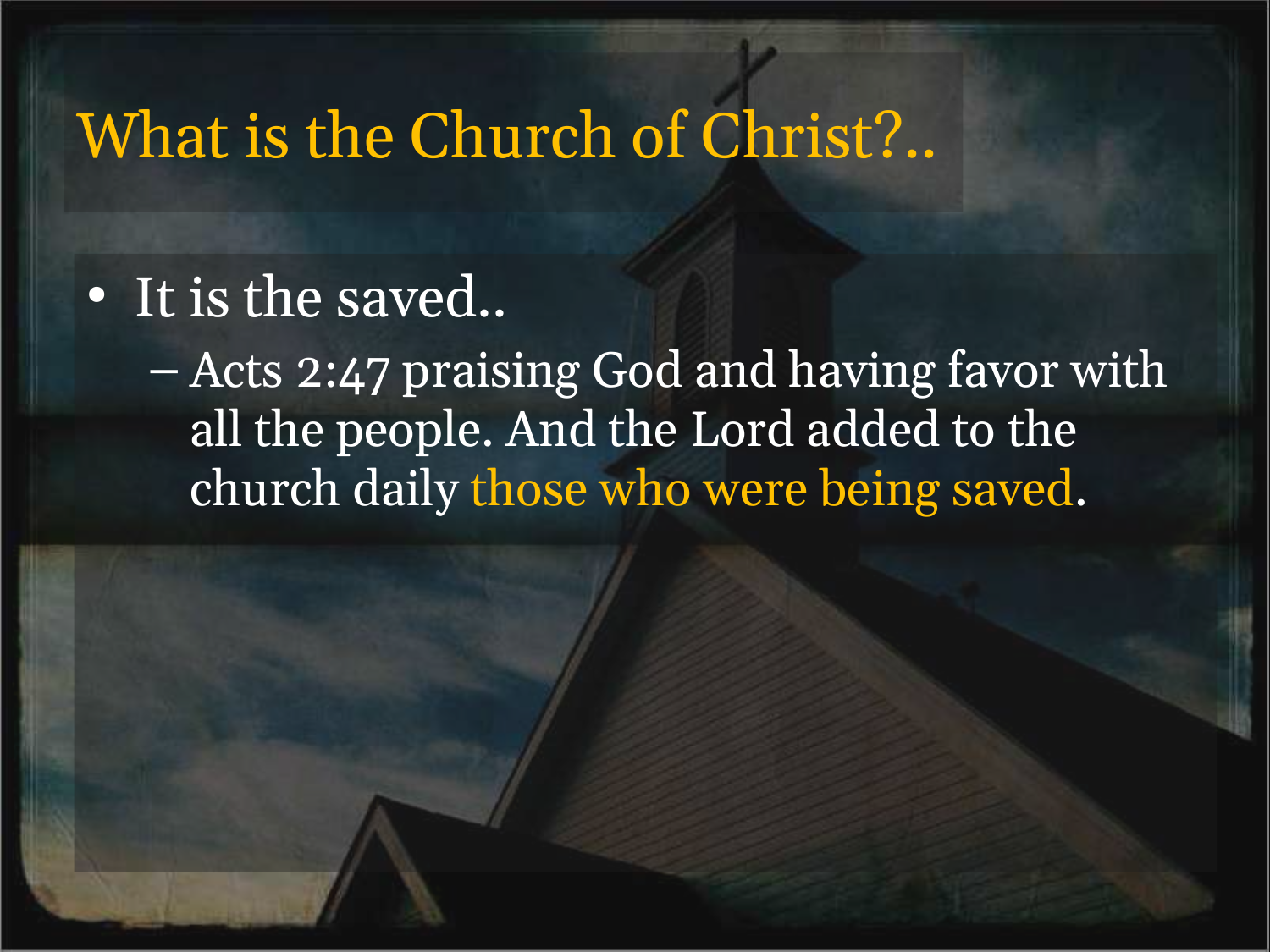

# What is the Church of Christ?..
It is the saved..
Acts 2:47 praising God and having favor with all the people. And the Lord added to the church daily those who were being saved.